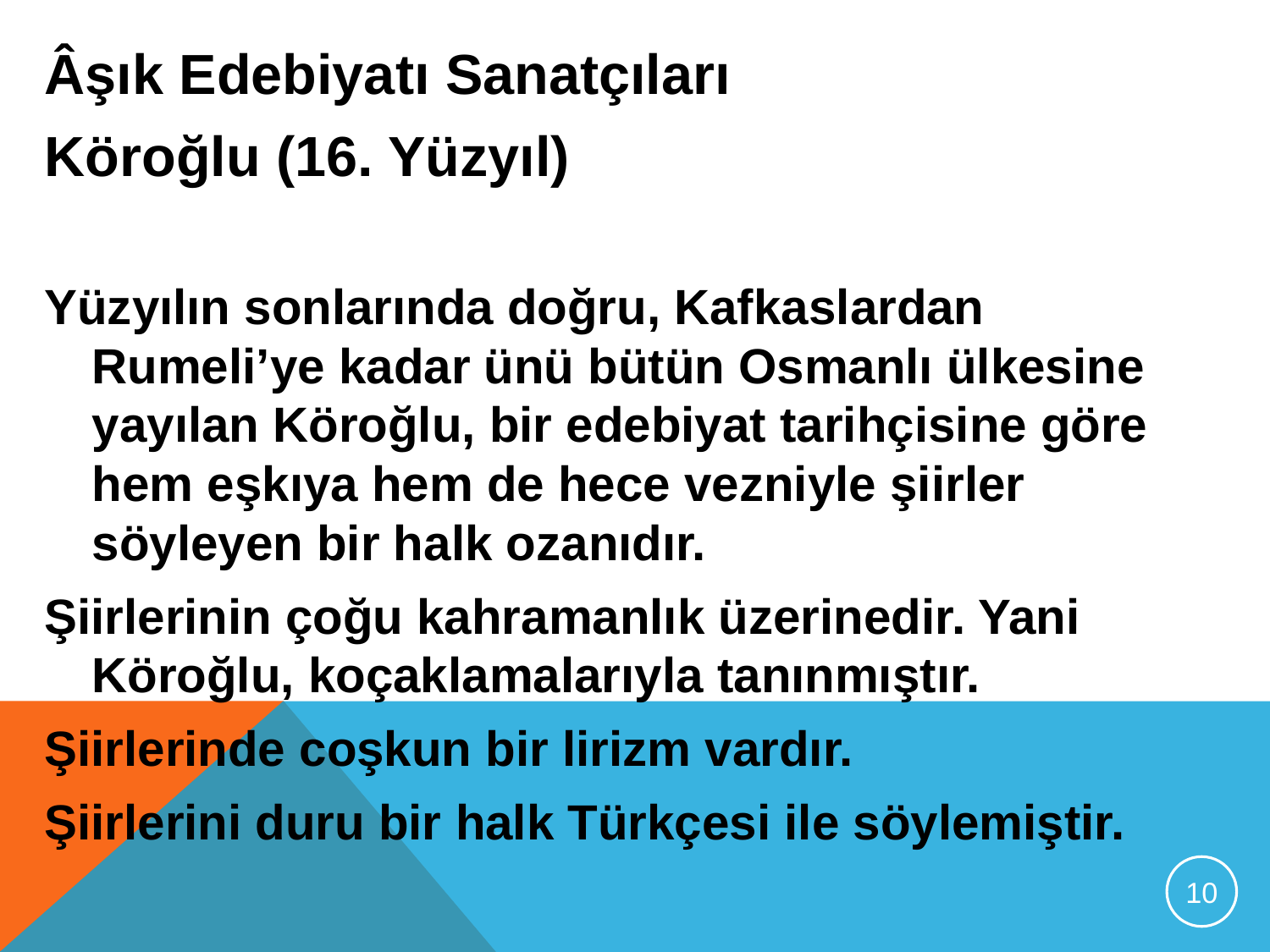

Âşık Edebiyatı Sanatçıları
Köroğlu (16. Yüzyıl)

Yüzyılın sonlarında doğru, Kafkaslardan Rumeli’ye kadar ünü bütün Osmanlı ülkesine yayılan Köroğlu, bir edebiyat tarihçisine göre hem eşkıya hem de hece vezniyle şiirler söyleyen bir halk ozanıdır.
Şiirlerinin çoğu kahramanlık üzerinedir. Yani Köroğlu, koçaklamalarıyla tanınmıştır.
Şiirlerinde coşkun bir lirizm vardır.
Şiirlerini duru bir halk Türkçesi ile söylemiştir.
10